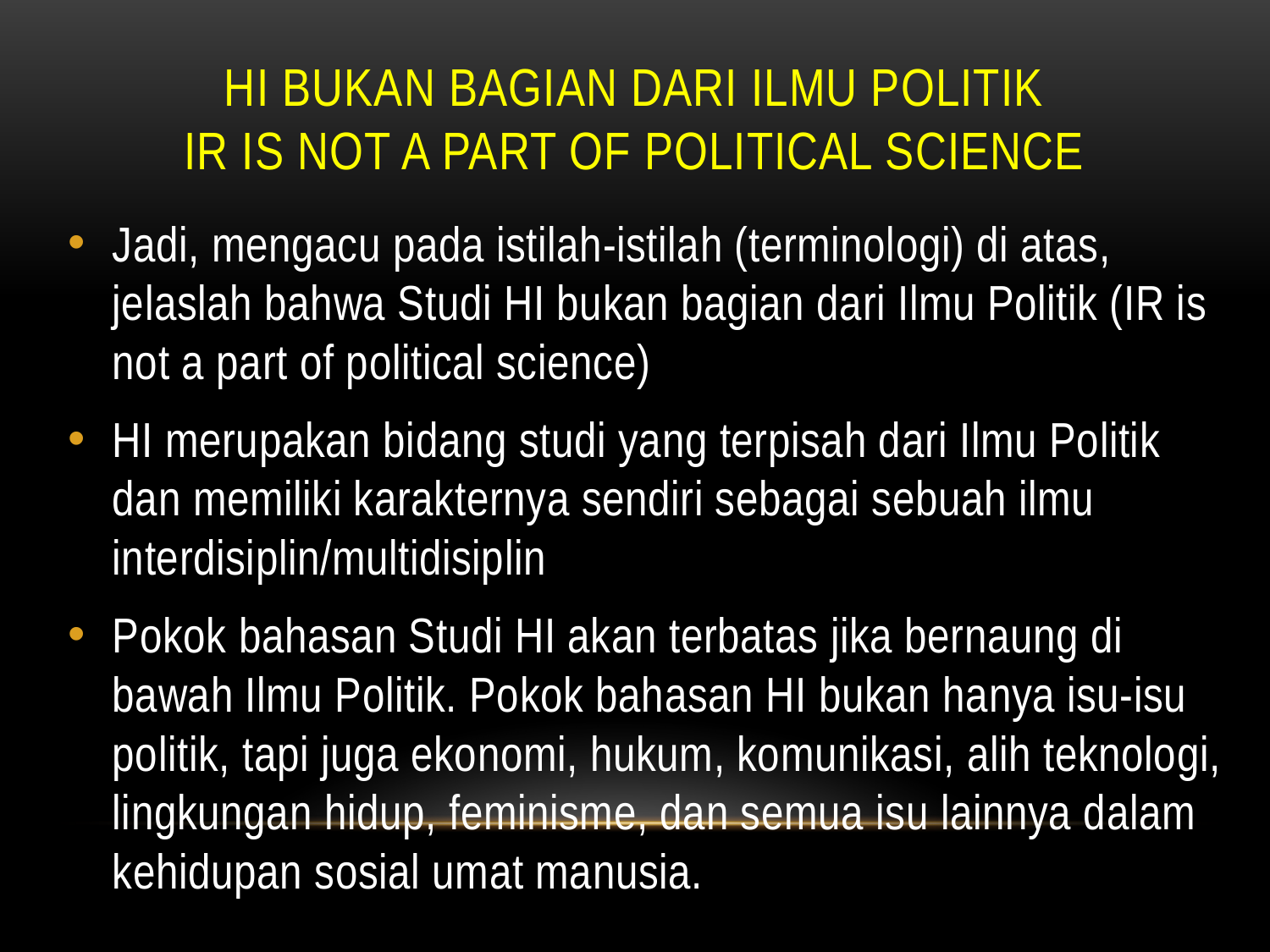

# HI BUKAN BAGIAN DARI ILMU POLITIK IR IS NOT A PART OF POLITICAL SCIENCE
Jadi, mengacu pada istilah-istilah (terminologi) di atas, jelaslah bahwa Studi HI bukan bagian dari Ilmu Politik (IR is not a part of political science)
HI merupakan bidang studi yang terpisah dari Ilmu Politik dan memiliki karakternya sendiri sebagai sebuah ilmu interdisiplin/multidisiplin
Pokok bahasan Studi HI akan terbatas jika bernaung di bawah Ilmu Politik. Pokok bahasan HI bukan hanya isu-isu politik, tapi juga ekonomi, hukum, komunikasi, alih teknologi, lingkungan hidup, feminisme, dan semua isu lainnya dalam kehidupan sosial umat manusia.